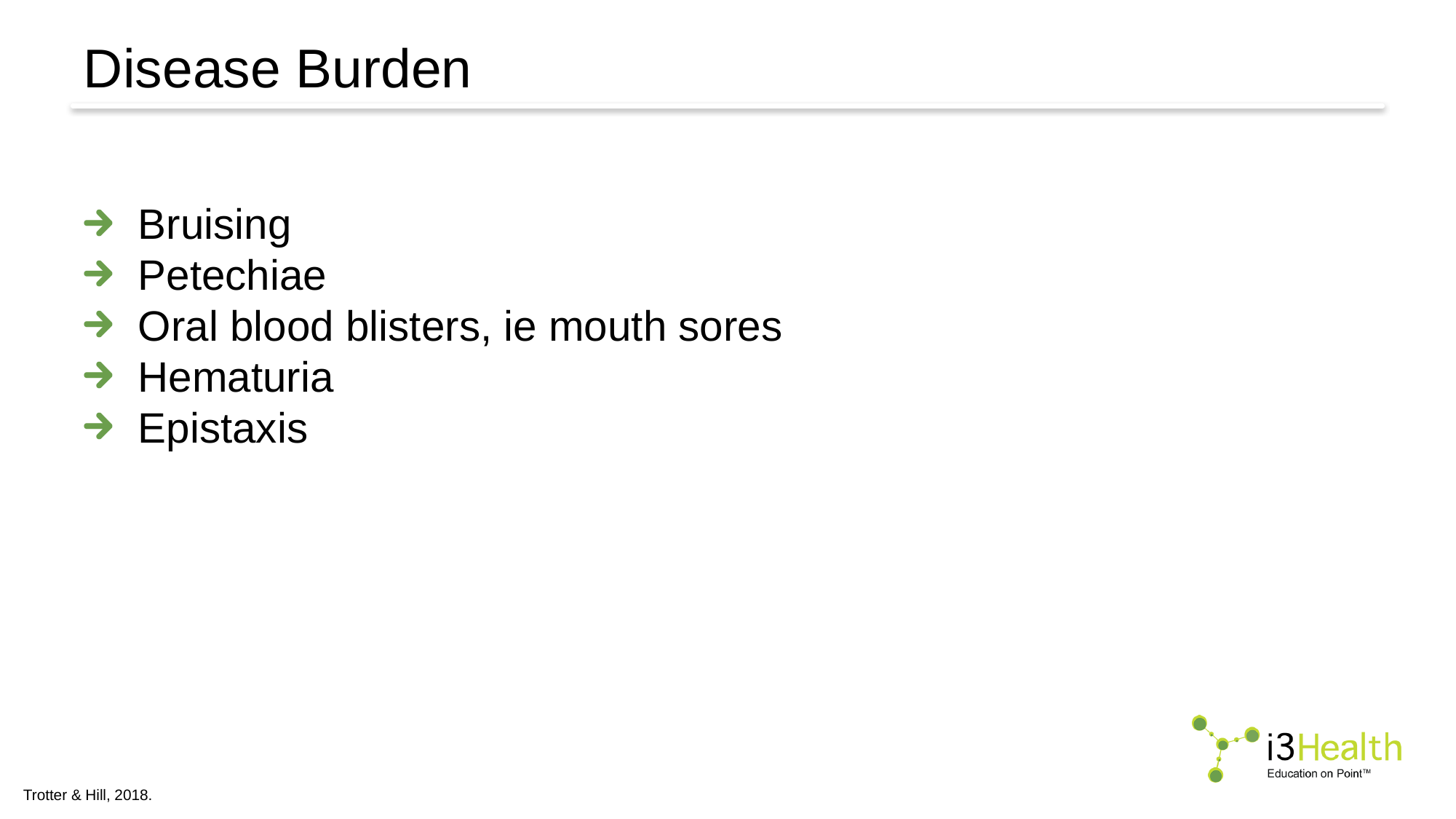

# Disease Burden
Bruising
Petechiae
Oral blood blisters, ie mouth sores
Hematuria
Epistaxis
Trotter & Hill, 2018.